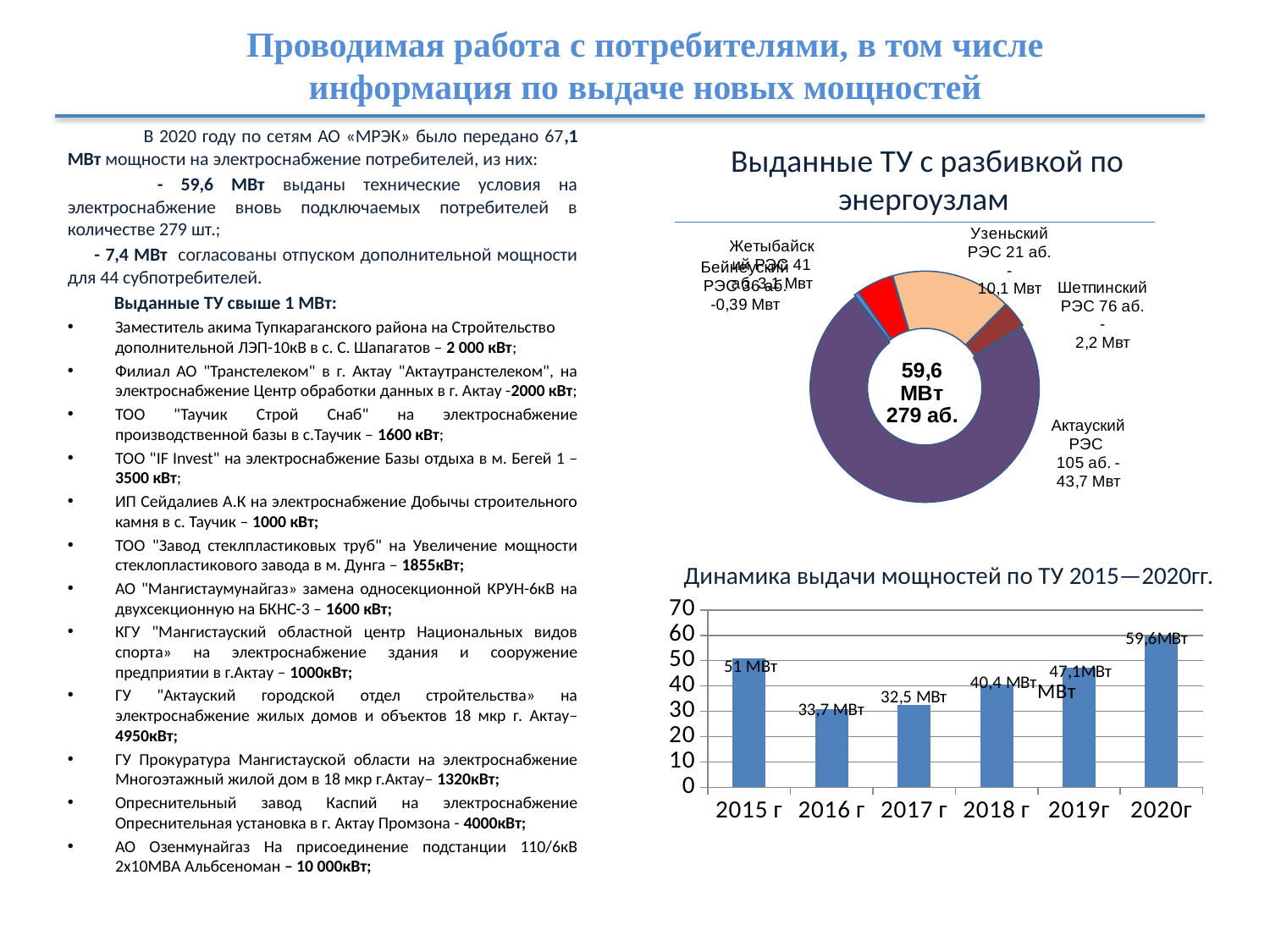

# Проводимая работа с потребителями, в том числе информация по выдаче новых мощностей
             В 2020 году по сетям АО «МРЭК» было передано 67,1 МВт мощности на электроснабжение потребителей, из них:
     - 59,6 МВт выданы технические условия на электроснабжение вновь подключаемых потребителей в количестве 279 шт.;
     - 7,4 МВт  согласованы отпуском дополнительной мощности для 44 субпотребителей.
           Выданные ТУ свыше 1 МВт:
Заместитель акима Тупкараганского района на Стройтельство дополнительной ЛЭП-10кВ в с. С. Шапагатов – 2 000 кВт;
Филиал АО "Транстелеком" в г. Актау "Актаутранстелеком", на электроснабжение Центр обработки данных в г. Актау -2000 кВт;
ТОО "Таучик Строй Снаб" на электроснабжение производственной базы в с.Таучик – 1600 кВт;
ТОО "IF Invest" на электроснабжение Базы отдыха в м. Бегей 1 – 3500 кВт;
ИП Сейдалиев А.К на электроснабжение Добычы строительного камня в с. Таучик – 1000 кВт;
ТОО "Завод стеклпластиковых труб" на Увеличение мощности стеклопластикового завода в м. Дунга – 1855кВт;
АО "Мангистаумунайгаз» замена односекционной КРУН-6кВ на двухсекционную на БКНС-3 – 1600 кВт;
КГУ "Мангистауский областной центр Национальных видов спорта» на электроснабжение здания и сооружение предприятии в г.Актау – 1000кВт;
ГУ "Актауский городской отдел стройтельства» на электроснабжение жилых домов и объектов 18 мкр г. Актау– 4950кВт;
ГУ Прокуратура Мангистауской области на электроснабжение Многоэтажный жилой дом в 18 мкр г.Актау– 1320кВт;
Опреснительный завод Каспий на электроснабжение Опреснительная установка в г. Актау Промзона - 4000кВт;
АО Озенмунайгаз На присоединение подстанции 110/6кВ 2х10МВА Альбсеноман – 10 000кВт;

Выданные ТУ с разбивкой по энергоузлам

### Chart

| Category |  |
|---|---|
| Актауский РЭС 37 аб. - | 43.7 |
| Бейнеуский РЭС 22 аб. - | 0.39 |
| Жетыбайский РЭС 15 аб. - | 3.1 |
| Узеньский РЭС 13 аб. - | 10.1 |
| Шетпинский РЭС 29 аб. - | 2.2 |
| Бузачинский РЭС 0 аб.- | 0.0 |
Динамика выдачи мощностей по ТУ 2015—2020гг.

### Chart

| Category | подключенные |
|---|---|
| 2015 г | 51.0 |
| 2016 г | 30.8 |
| 2017 г | 32.5 |
| 2018 г | 40.4 |
| 2019г | 47.1 |
| 2020г | 59.6 |
51 МВт
33,7 МВт